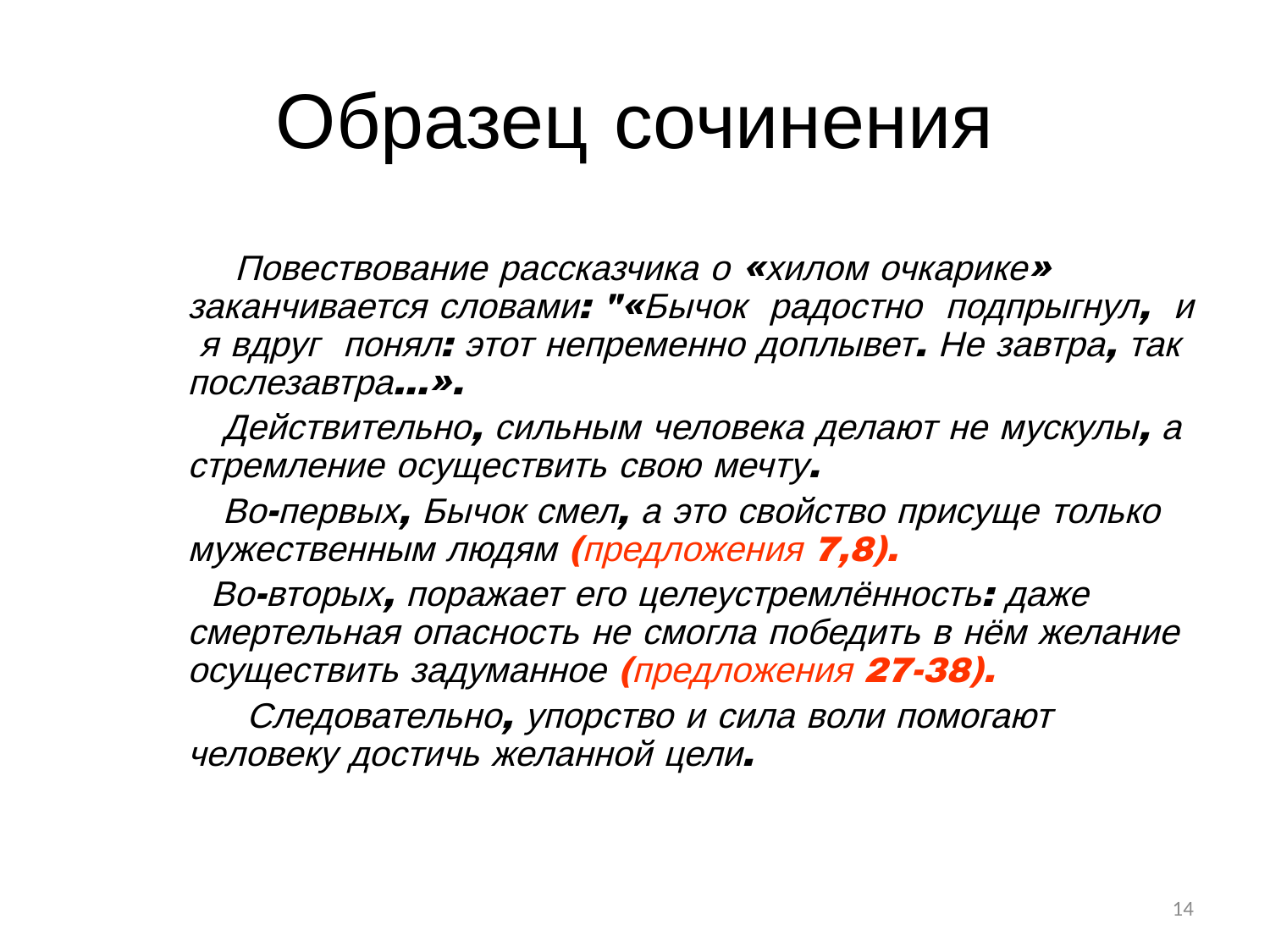

# Образец сочинения

        Повествование рассказчика о «хилом очкарике» заканчивается словами: "«Бычок  радостно  подпрыгнул,  и  я вдруг  понял: этот непременно доплывет. Не завтра, так послезавтра...».
       Действительно, сильным человека делают не мускулы, а стремление осуществить свою мечту.
       Во-первых, Бычок смел, а это свойство присуще только мужественным людям (предложения 7,8).
      Во-вторых, поражает его целеустремлённость: даже смертельная опасность не смогла победить в нём желание осуществить задуманное (предложения 27-38).
         Следовательно, упорство и сила воли помогают человеку достичь желанной цели.
14